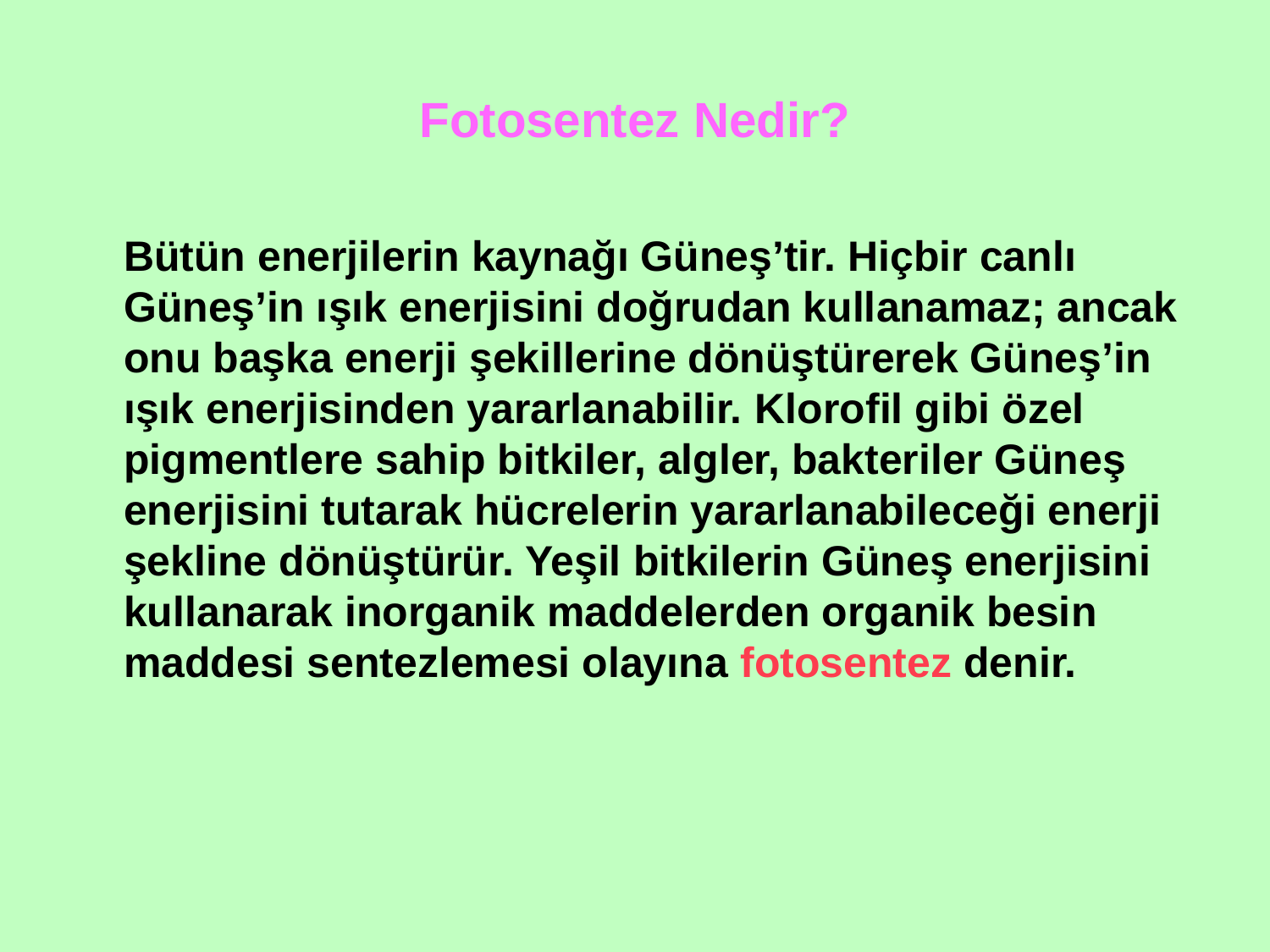

# Fotosentez Nedir?
    Bütün enerjilerin kaynağı Güneş’tir. Hiçbir canlı Güneş’in ışık enerjisini doğrudan kullanamaz; ancak onu başka enerji şekillerine dönüştürerek Güneş’in ışık enerjisinden yararlanabilir. Klorofil gibi özel pigmentlere sahip bitkiler, algler, bakteriler Güneş enerjisini tutarak hücrelerin yararlanabileceği enerji şekline dönüştürür. Yeşil bitkilerin Güneş enerjisini kullanarak inorganik maddelerden organik besin maddesi sentezlemesi olayına fotosentez denir.